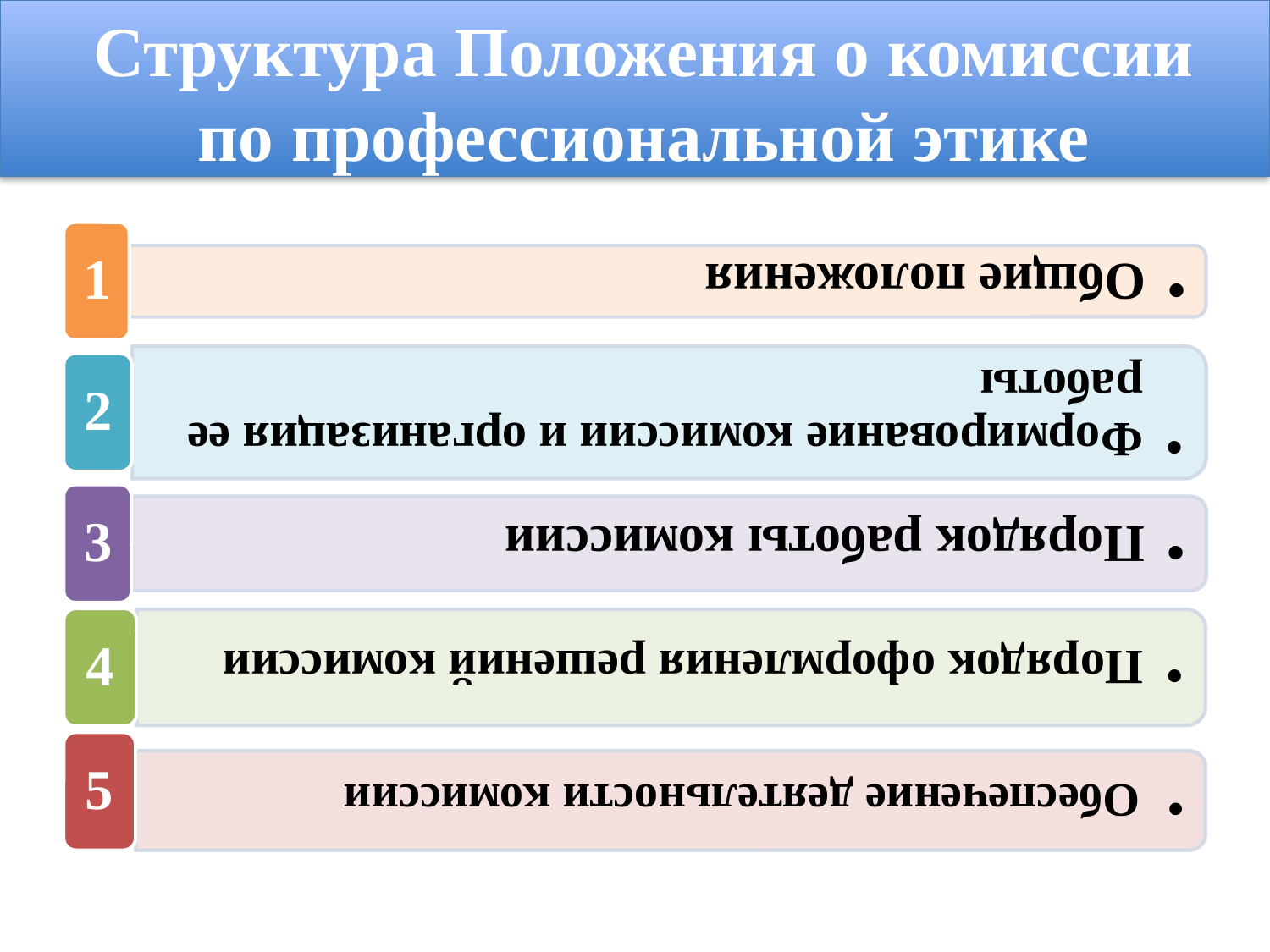

Структура Положения о комиссии по профессиональной этике
Общие положения
1
Формирование комиссии и организация ее работы
2
Порядок работы комиссии
3
Порядок оформления решений комиссии
4
 Обеспечение деятельности комиссии
5